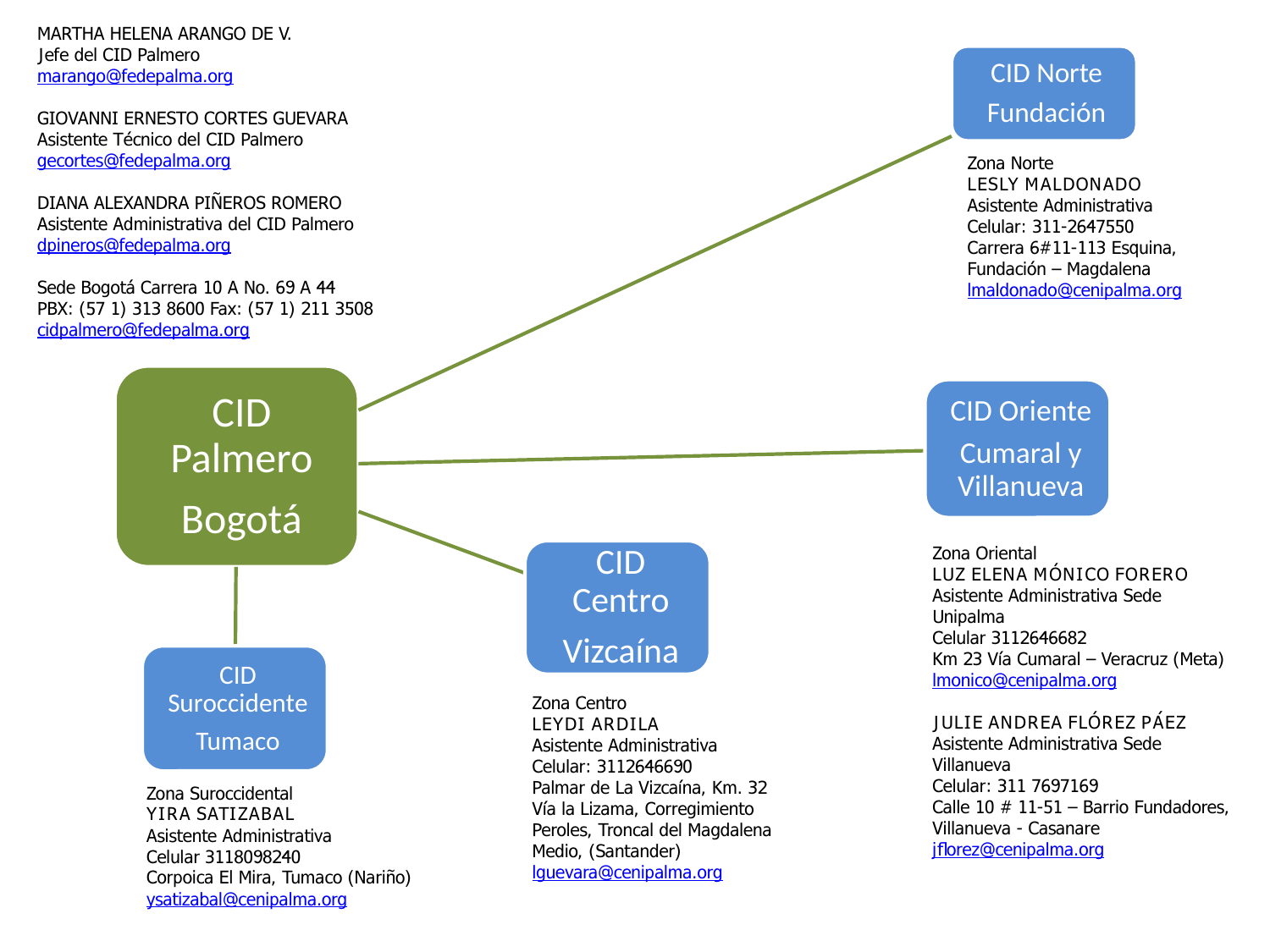

CID Palmero
Bogotá
CID Norte
Fundación
CID Centro
Vizcaína
CID Oriente
Cumaral y Villanueva
CID Suroccidente
Tumaco
MARTHA HELENA ARANGO DE V.
Jefe del CID Palmero
marango@fedepalma.org

GIOVANNI ERNESTO CORTES GUEVARA
Asistente Técnico del CID Palmero
gecortes@fedepalma.org

DIANA ALEXANDRA PIÑEROS ROMERO
Asistente Administrativa del CID Palmero
dpineros@fedepalma.org

Sede Bogotá Carrera 10 A No. 69 A 44
PBX: (57 1) 313 8600 Fax: (57 1) 211 3508
cidpalmero@fedepalma.org
Zona Norte
LESLY MALDONADO
Asistente Administrativa
Celular: 311-2647550
Carrera 6#11-113 Esquina, Fundación – Magdalena
lmaldonado@cenipalma.org
Zona Oriental
LUZ ELENA MÓNICO FORERO
Asistente Administrativa Sede Unipalma
Celular 3112646682
Km 23 Vía Cumaral – Veracruz (Meta)
lmonico@cenipalma.org

JULIE ANDREA FLÓREZ PÁEZ
Asistente Administrativa Sede Villanueva
Celular: 311 7697169
Calle 10 # 11-51 – Barrio Fundadores, Villanueva - Casanare
jflorez@cenipalma.org

Zona Centro
LEYDI ARDILA
Asistente Administrativa
Celular: 3112646690
Palmar de La Vizcaína, Km. 32 Vía la Lizama, Corregimiento Peroles, Troncal del Magdalena Medio, (Santander)
lguevara@cenipalma.org

Zona Suroccidental
YIRA SATIZABAL
Asistente Administrativa
Celular 3118098240
Corpoica El Mira, Tumaco (Nariño)
ysatizabal@cenipalma.org